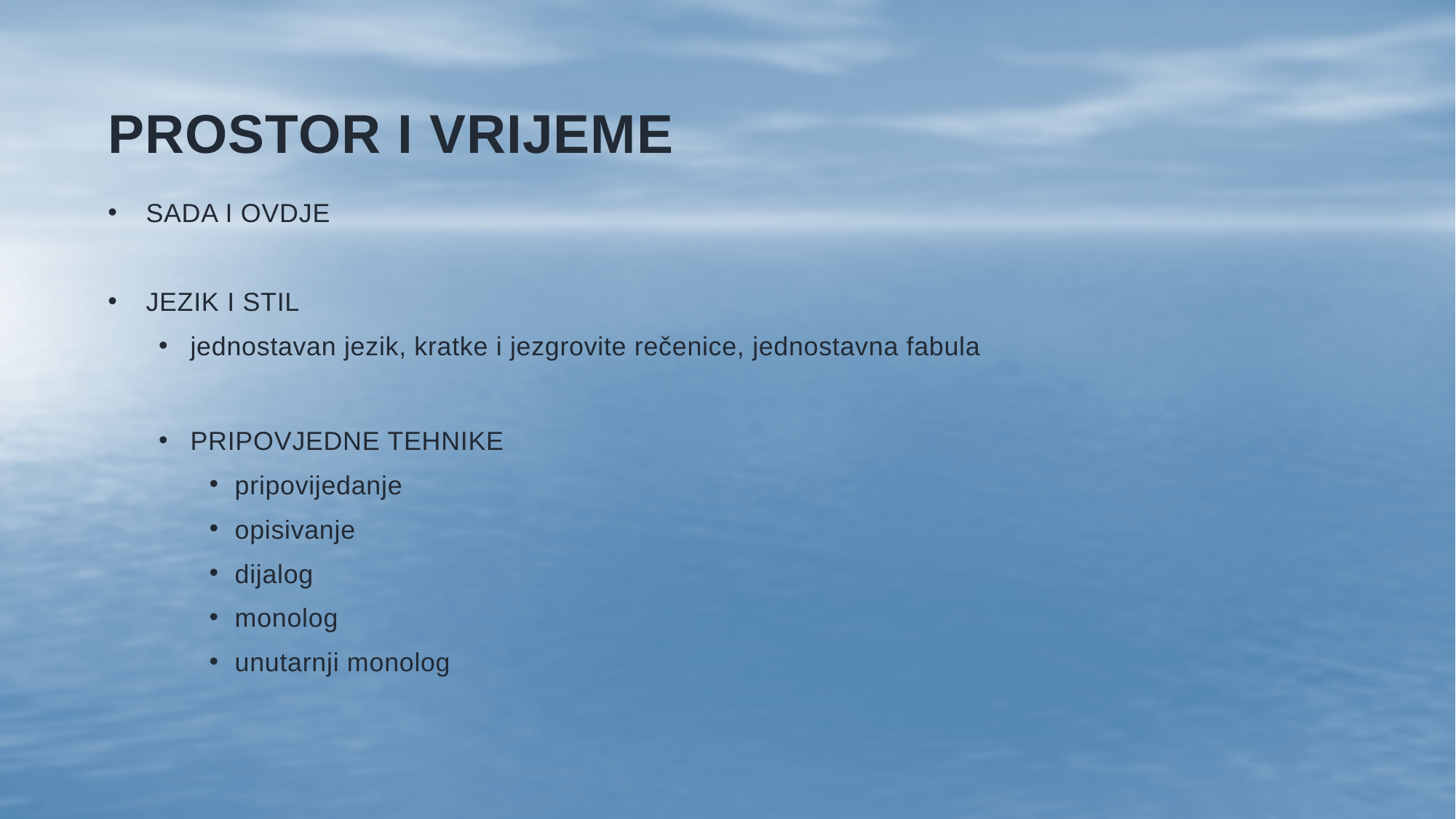

# PROSTOR I VRIJEME
SADA I OVDJE

JEZIK I STIL
jednostavan jezik, kratke i jezgrovite rečenice, jednostavna fabula

PRIPOVJEDNE TEHNIKE
pripovijedanje
opisivanje
dijalog
monolog
unutarnji monolog